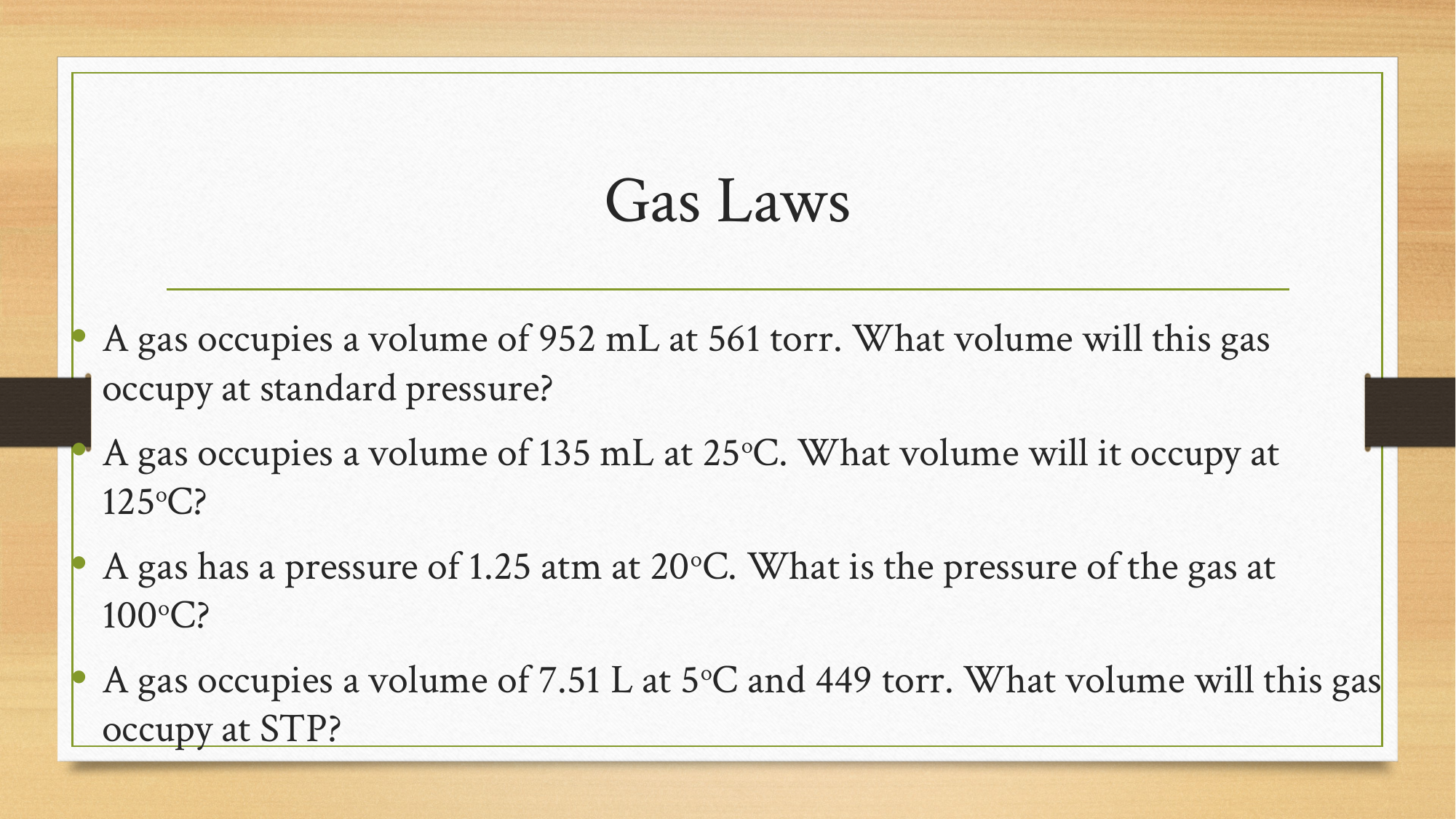

# Gas Laws
A gas occupies a volume of 952 mL at 561 torr. What volume will this gas occupy at standard pressure?
A gas occupies a volume of 135 mL at 25oC. What volume will it occupy at 125oC?
A gas has a pressure of 1.25 atm at 20oC. What is the pressure of the gas at 100oC?
A gas occupies a volume of 7.51 L at 5oC and 449 torr. What volume will this gas occupy at STP?